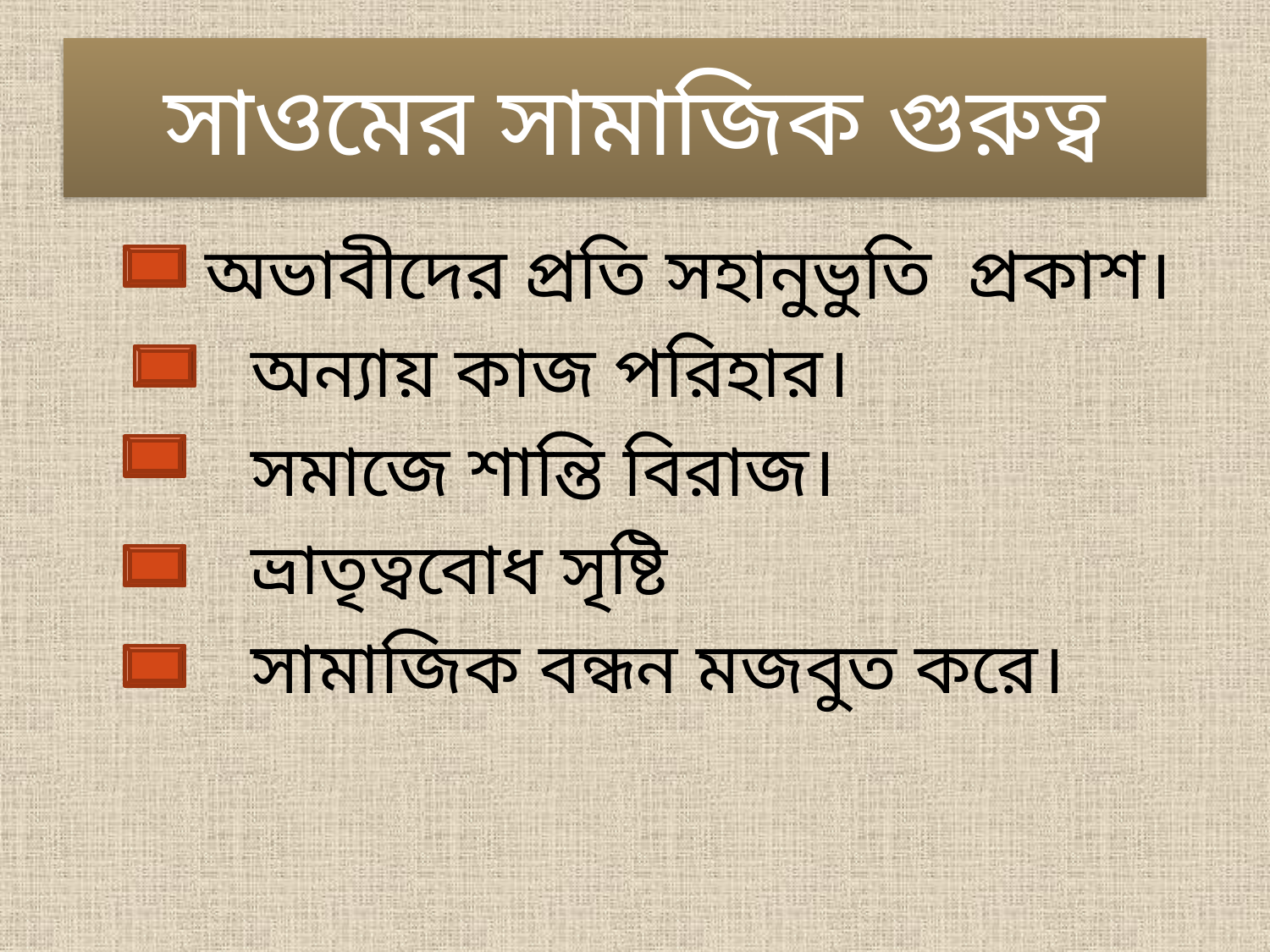

# সাওমের সামাজিক গুরুত্ব
       অভাবীদের প্রতি সহানুভুতি  প্রকাশ।
		অন্যায় কাজ পরিহার।
		সমাজে শান্তি বিরাজ।
		ভ্রাতৃত্ববোধ সৃষ্টি
		সামাজিক বন্ধন মজবুত করে।